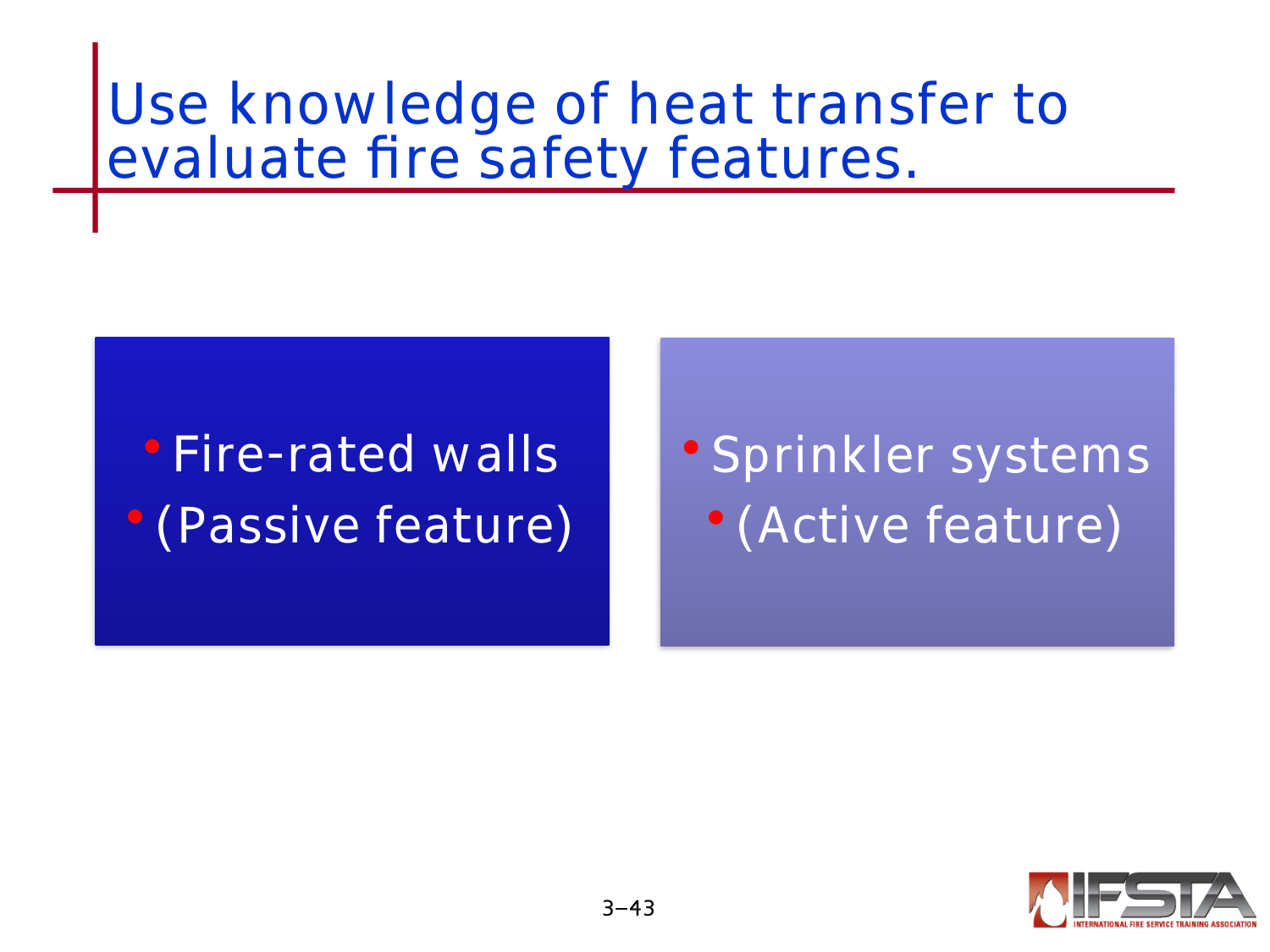

# Use knowledge of heat transfer to evaluate fire safety features.
Fire-rated walls
(Passive feature)
Sprinkler systems
(Active feature)
3–43